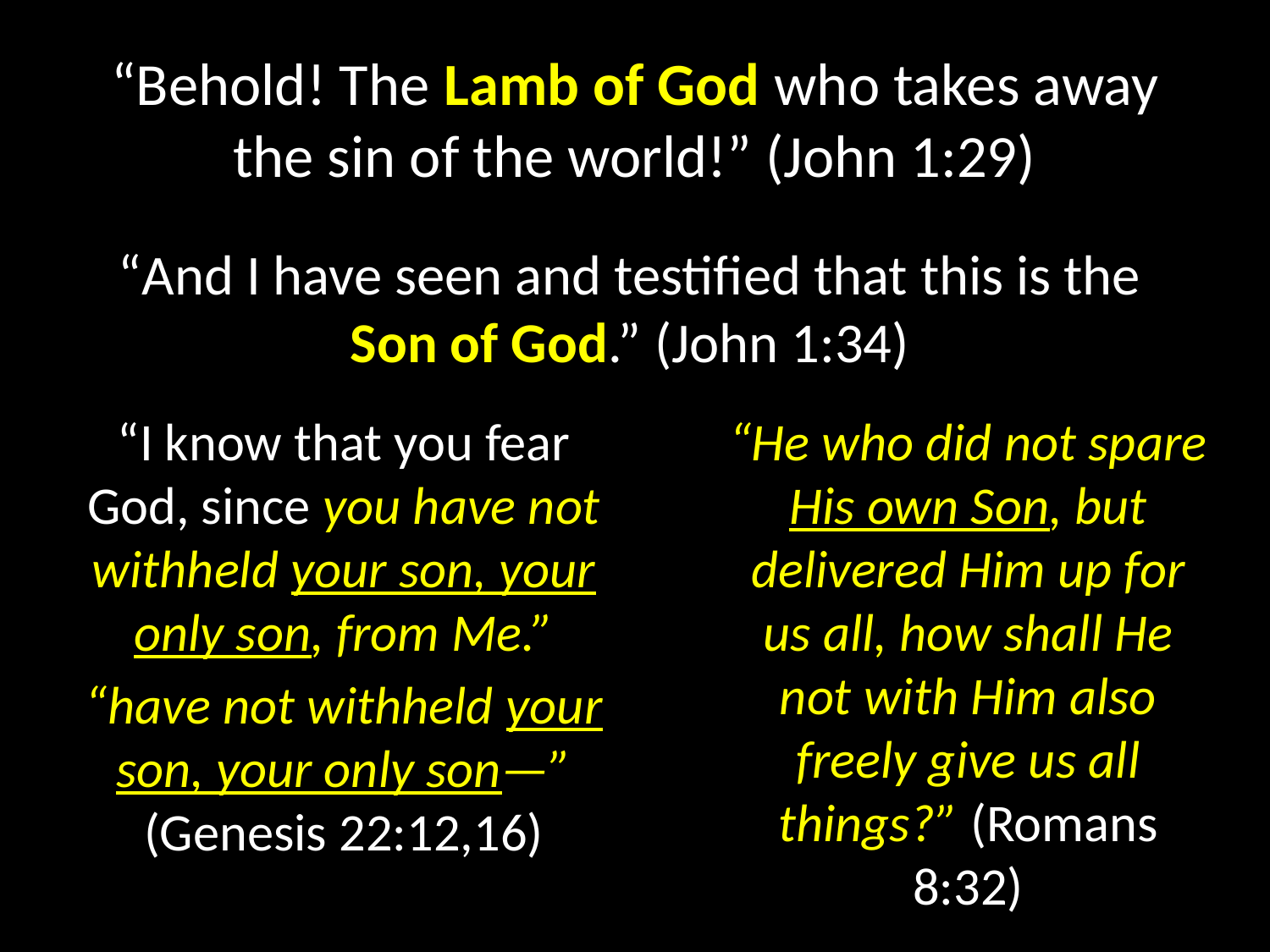

# “Behold! The Lamb of God who takes away the sin of the world!” (John 1:29)
“And I have seen and testified that this is the Son of God.” (John 1:34)
“I know that you fear God, since you have not withheld your son, your only son, from Me.”
“He who did not spare His own Son, but delivered Him up for us all, how shall He not with Him also freely give us all things?” (Romans 8:32)
“have not withheld your son, your only son—”
(Genesis 22:12,16)